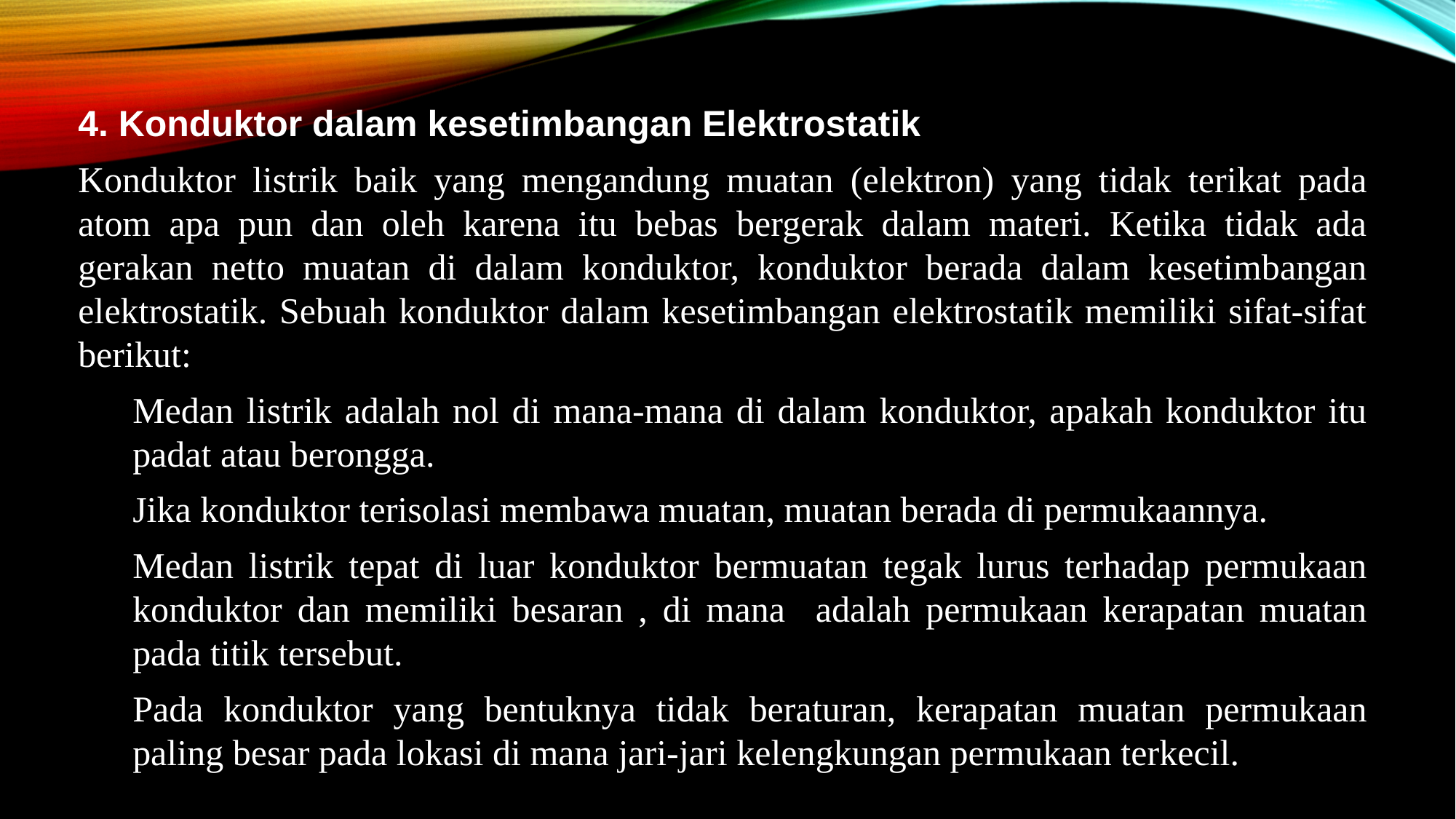

4. Konduktor dalam kesetimbangan Elektrostatik
Konduktor listrik baik yang mengandung muatan (elektron) yang tidak terikat pada atom apa pun dan oleh karena itu bebas bergerak dalam materi. Ketika tidak ada gerakan netto muatan di dalam konduktor, konduktor berada dalam kesetimbangan elektrostatik. Sebuah konduktor dalam kesetimbangan elektrostatik memiliki sifat-sifat berikut:
Medan listrik adalah nol di mana-mana di dalam konduktor, apakah konduktor itu padat atau berongga.
Jika konduktor terisolasi membawa muatan, muatan berada di permukaannya.
Medan listrik tepat di luar konduktor bermuatan tegak lurus terhadap permukaan konduktor dan memiliki besaran , di mana  adalah permukaan kerapatan muatan pada titik tersebut.
Pada konduktor yang bentuknya tidak beraturan, kerapatan muatan permukaan paling besar pada lokasi di mana jari-jari kelengkungan permukaan terkecil.